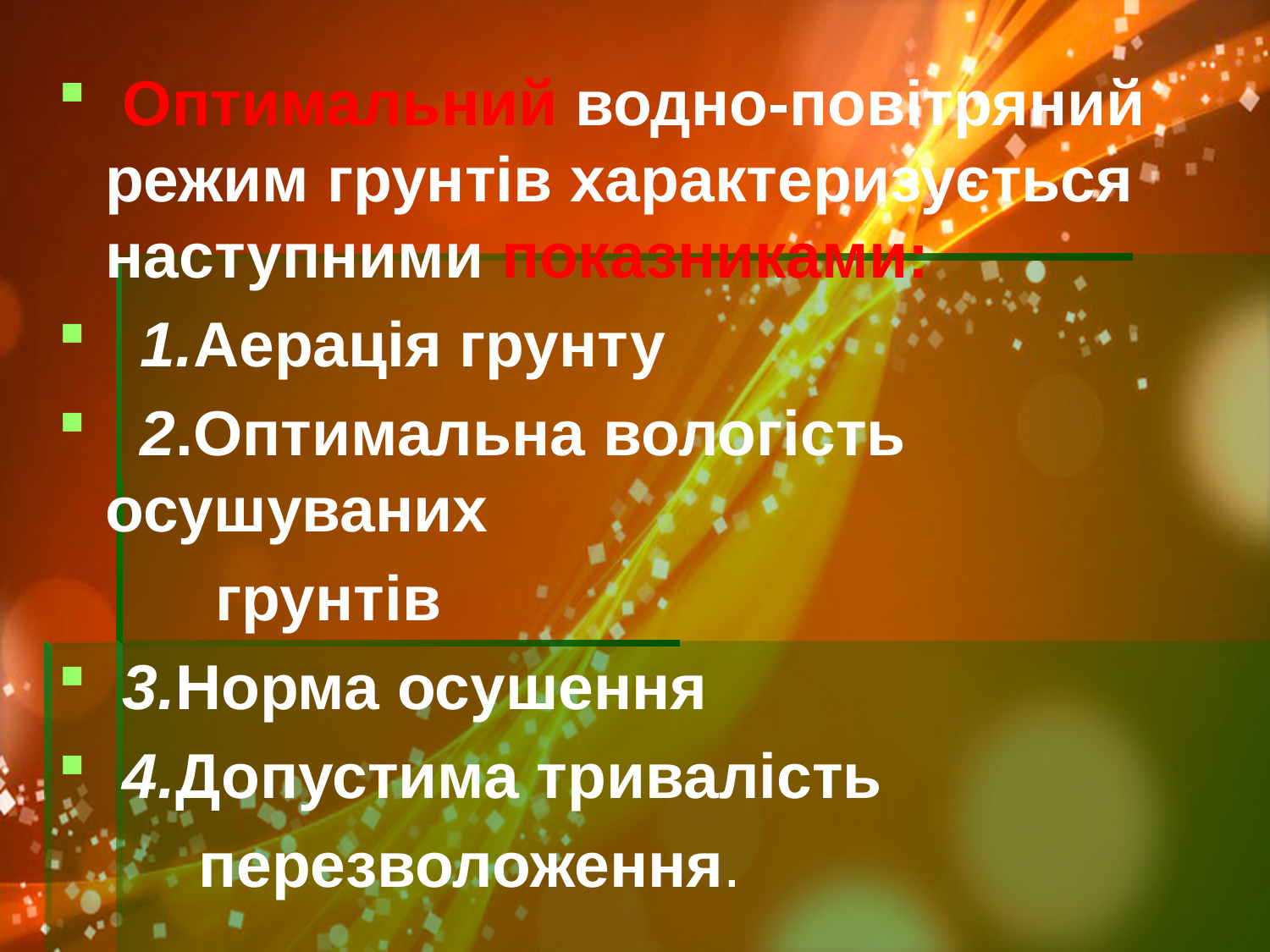

Оптимальний водно-повітряний режим грунтів характеризується наступними показниками:
  1.Аерація грунту
  2.Оптимальна вологість осушуваних
         грунтів
 3.Норма осушення
 4.Допустима тривалість
        перезволоження.